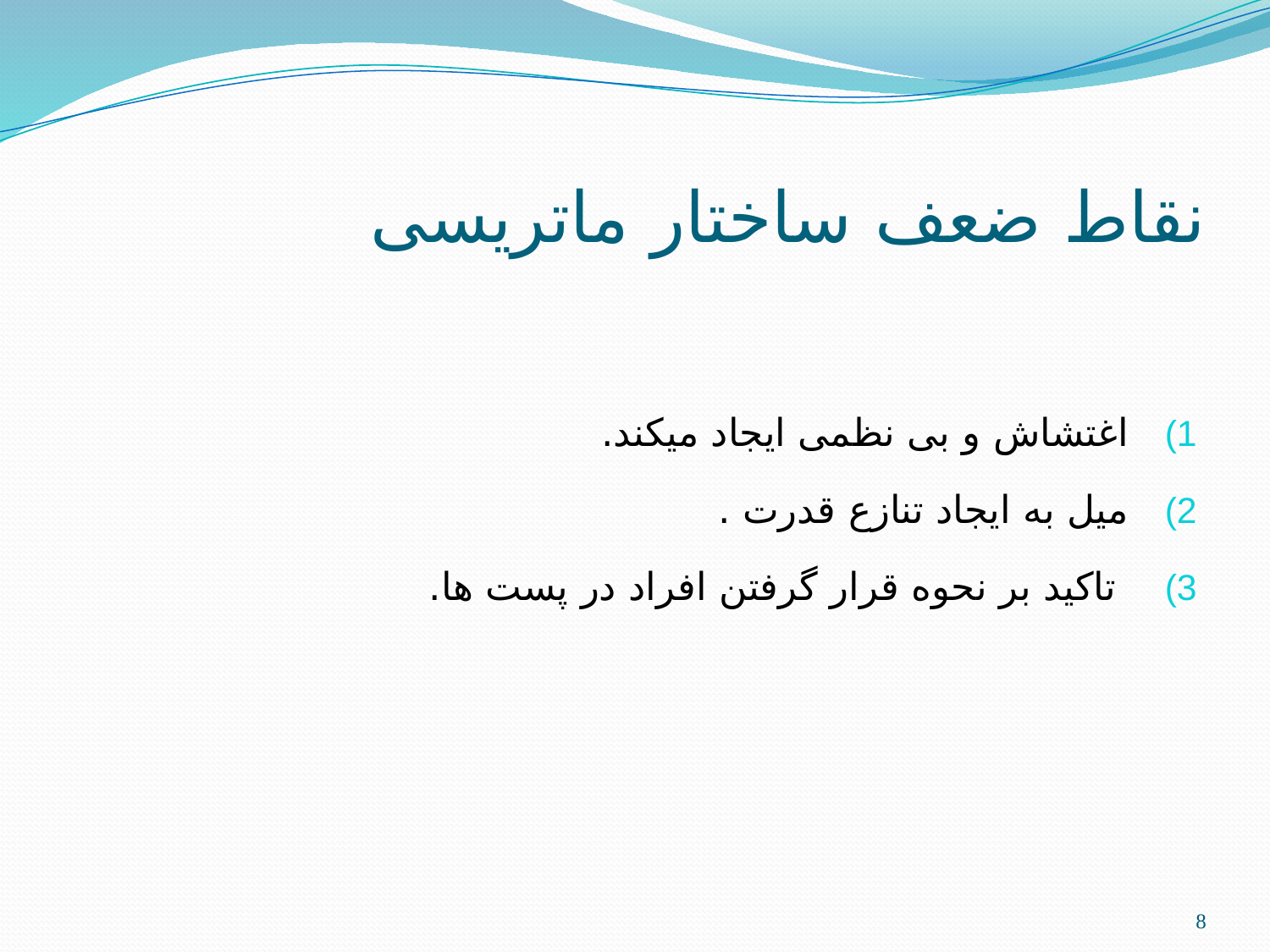

# نقاط ضعف ساختار ماتریسی
اغتشاش و بی نظمی ایجاد میکند.
میل به ایجاد تنازع قدرت .
 تاکید بر نحوه قرار گرفتن افراد در پست ها.
8